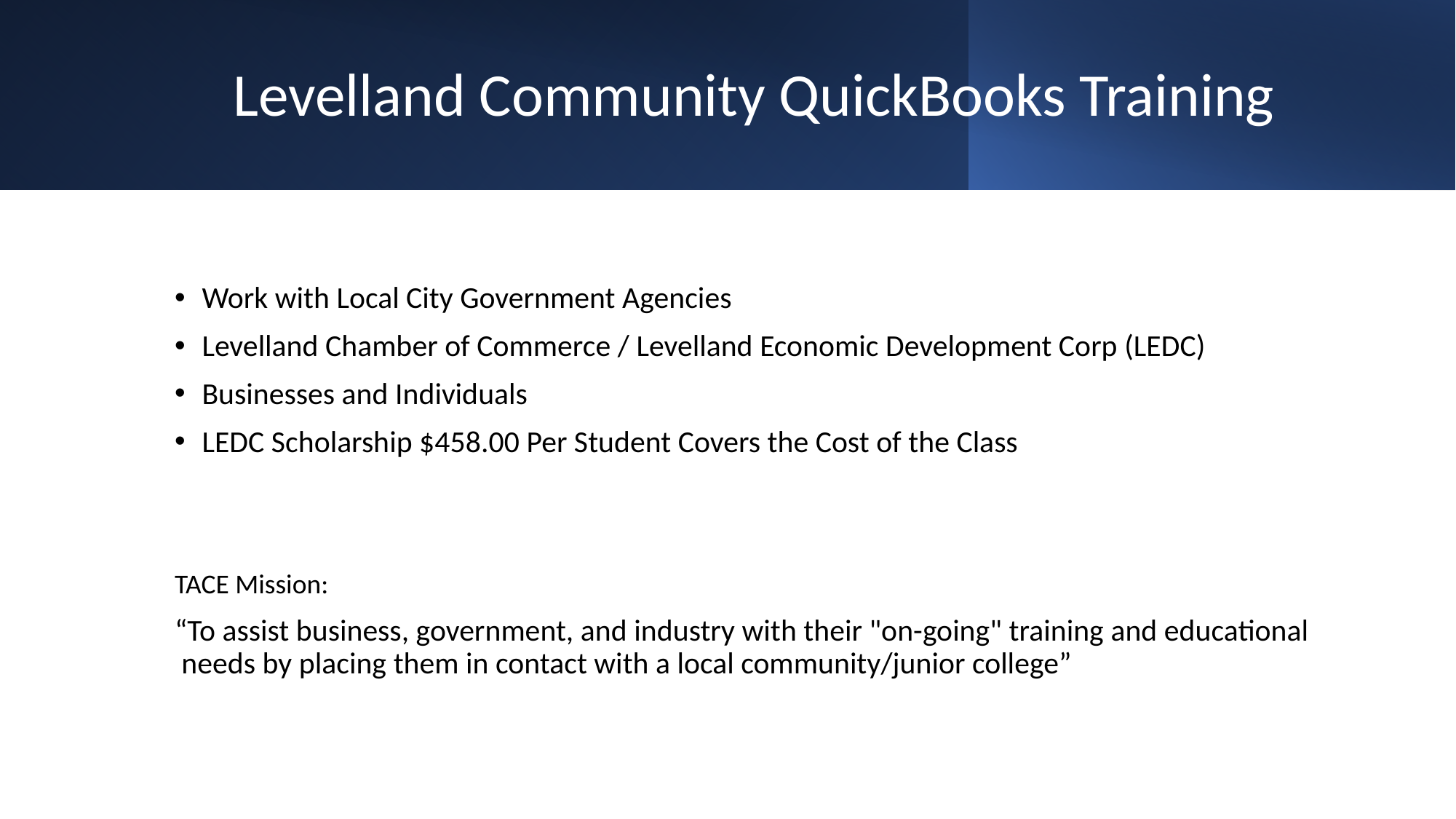

# Levelland Community QuickBooks Training
Work with Local City Government Agencies
Levelland Chamber of Commerce / Levelland Economic Development Corp (LEDC)
Businesses and Individuals
LEDC Scholarship $458.00 Per Student Covers the Cost of the Class

TACE Mission:
“To assist business, government, and industry with their "on-going" training and educational  needs by placing them in contact with a local community/junior college”